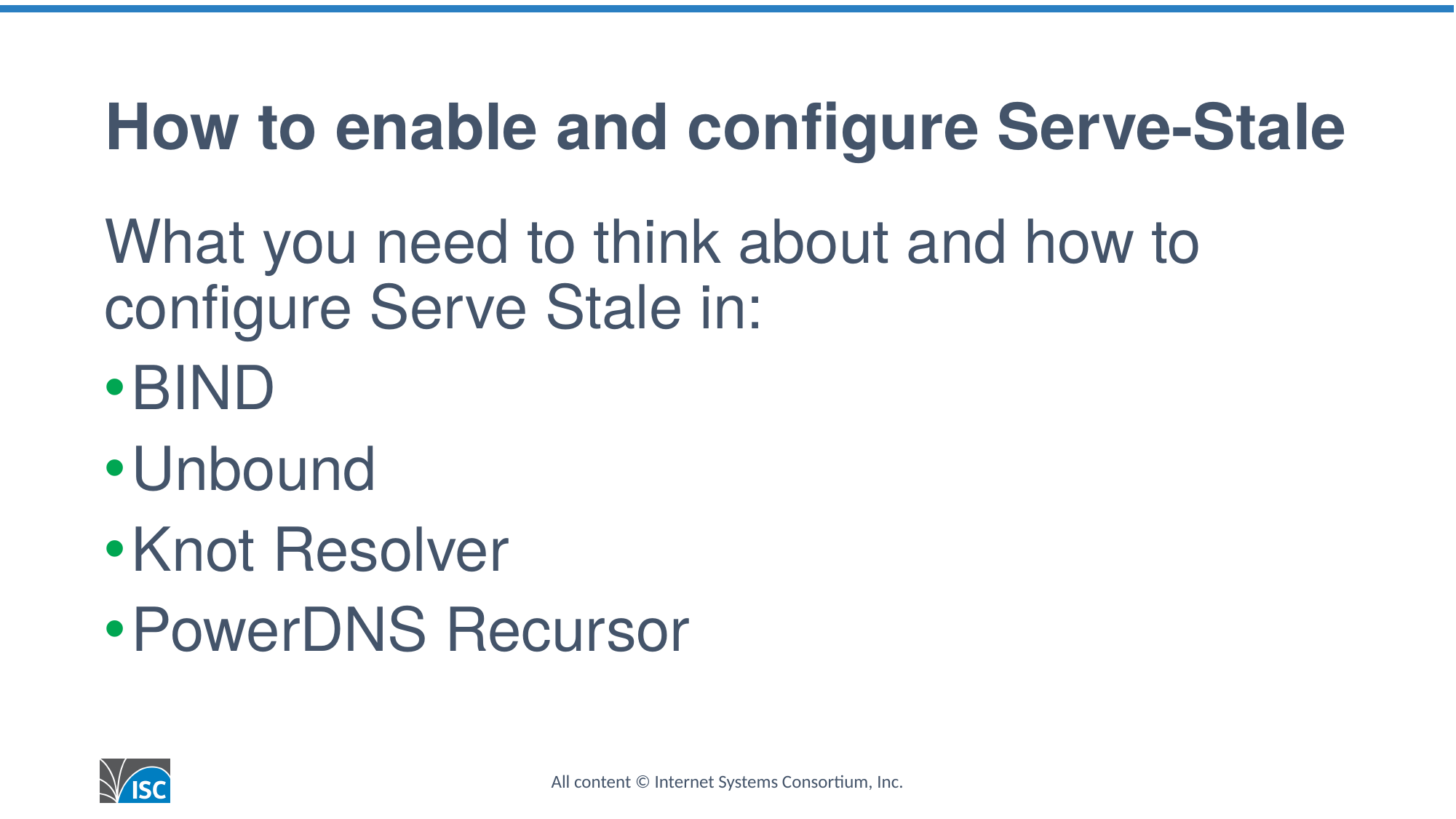

# How to enable and configure Serve-Stale
What you need to think about and how to configure Serve Stale in:
BIND
Unbound
Knot Resolver
PowerDNS Recursor
7